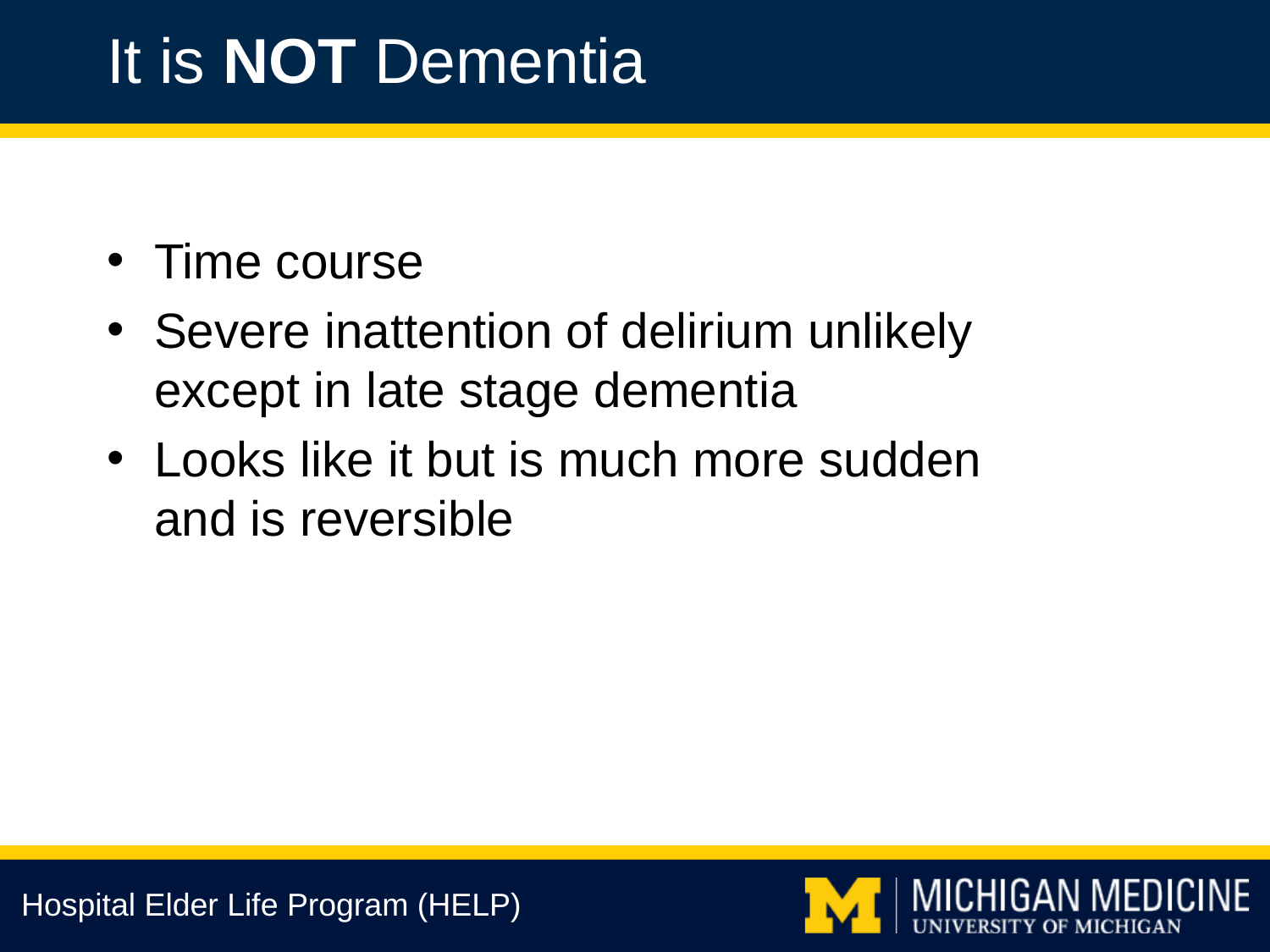

It is NOT Dementia

Time course
Severe inattention of delirium unlikely except in late stage dementia
Looks like it but is much more sudden and is reversible

Hospital Elder Life Program (HELP)